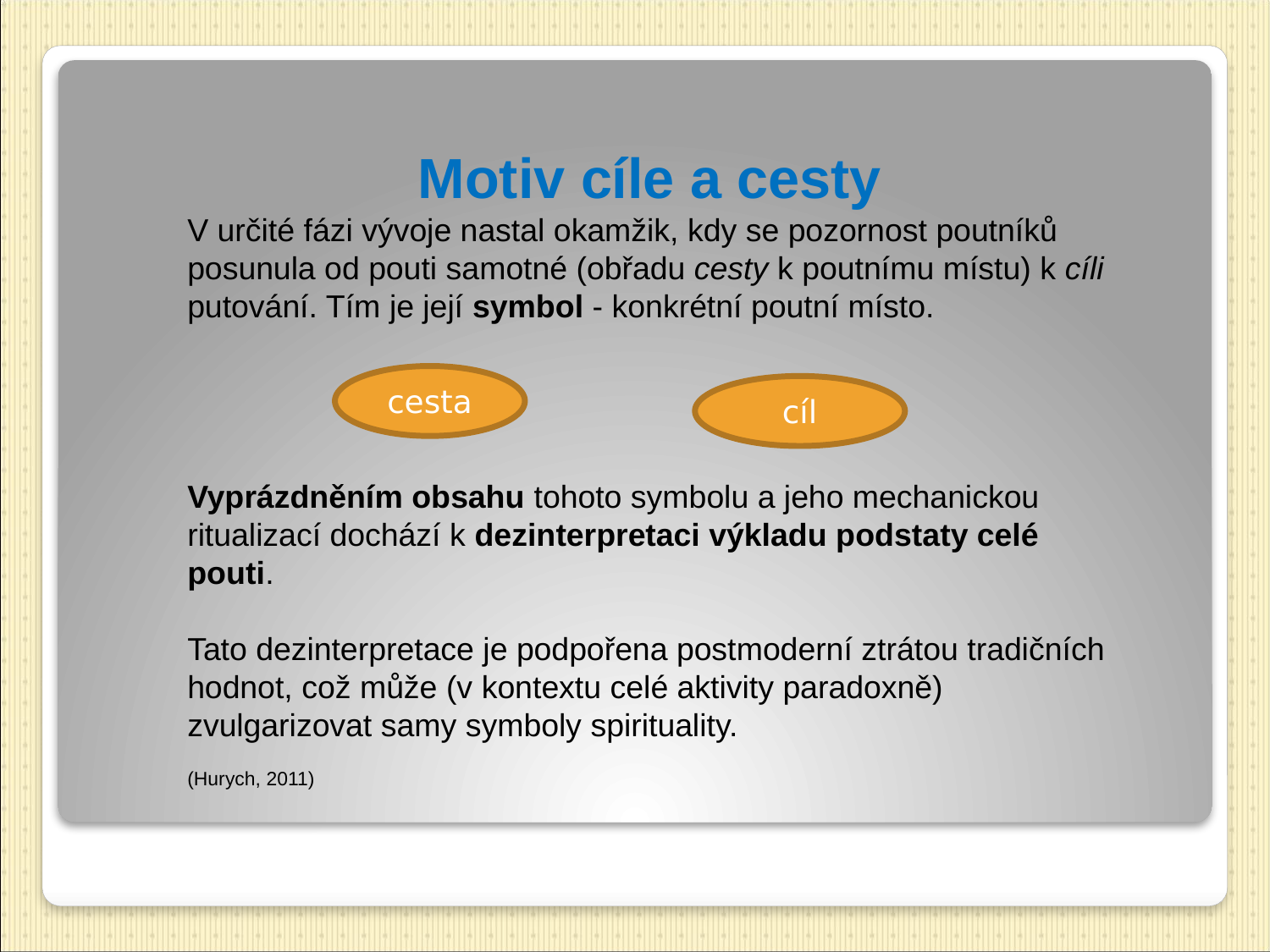

Motiv cíle a cesty
V určité fázi vývoje nastal okamžik, kdy se pozornost poutníků posunula od pouti samotné (obřadu cesty k poutnímu místu) k cíli putování. Tím je její symbol - konkrétní poutní místo.

Vyprázdněním obsahu tohoto symbolu a jeho mechanickou ritualizací dochází k dezinterpretaci výkladu podstaty celé pouti.

Tato dezinterpretace je podpořena postmoderní ztrátou tradičních hodnot, což může (v kontextu celé aktivity paradoxně) zvulgarizovat samy symboly spirituality.

(Hurych, 2011)

cesta
cíl